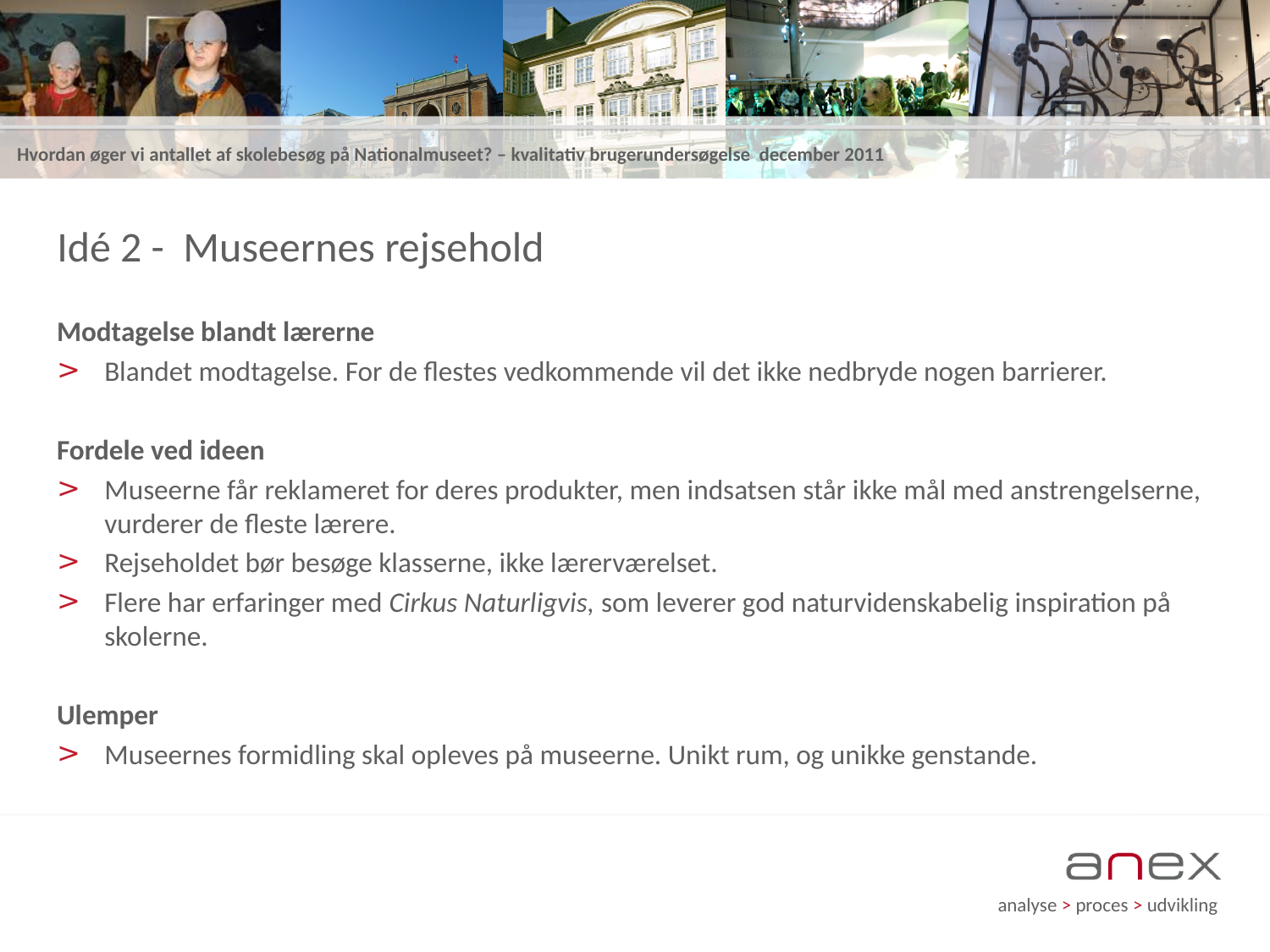

# Idé 2 -  Museernes rejsehold
Modtagelse blandt lærerne
Blandet modtagelse. For de flestes vedkommende vil det ikke nedbryde nogen barrierer.

Fordele ved ideen
Museerne får reklameret for deres produkter, men indsatsen står ikke mål med anstrengelserne, vurderer de fleste lærere.
Rejseholdet bør besøge klasserne, ikke lærerværelset.
Flere har erfaringer med Cirkus Naturligvis, som leverer god naturvidenskabelig inspiration på skolerne.

Ulemper
Museernes formidling skal opleves på museerne. Unikt rum, og unikke genstande.